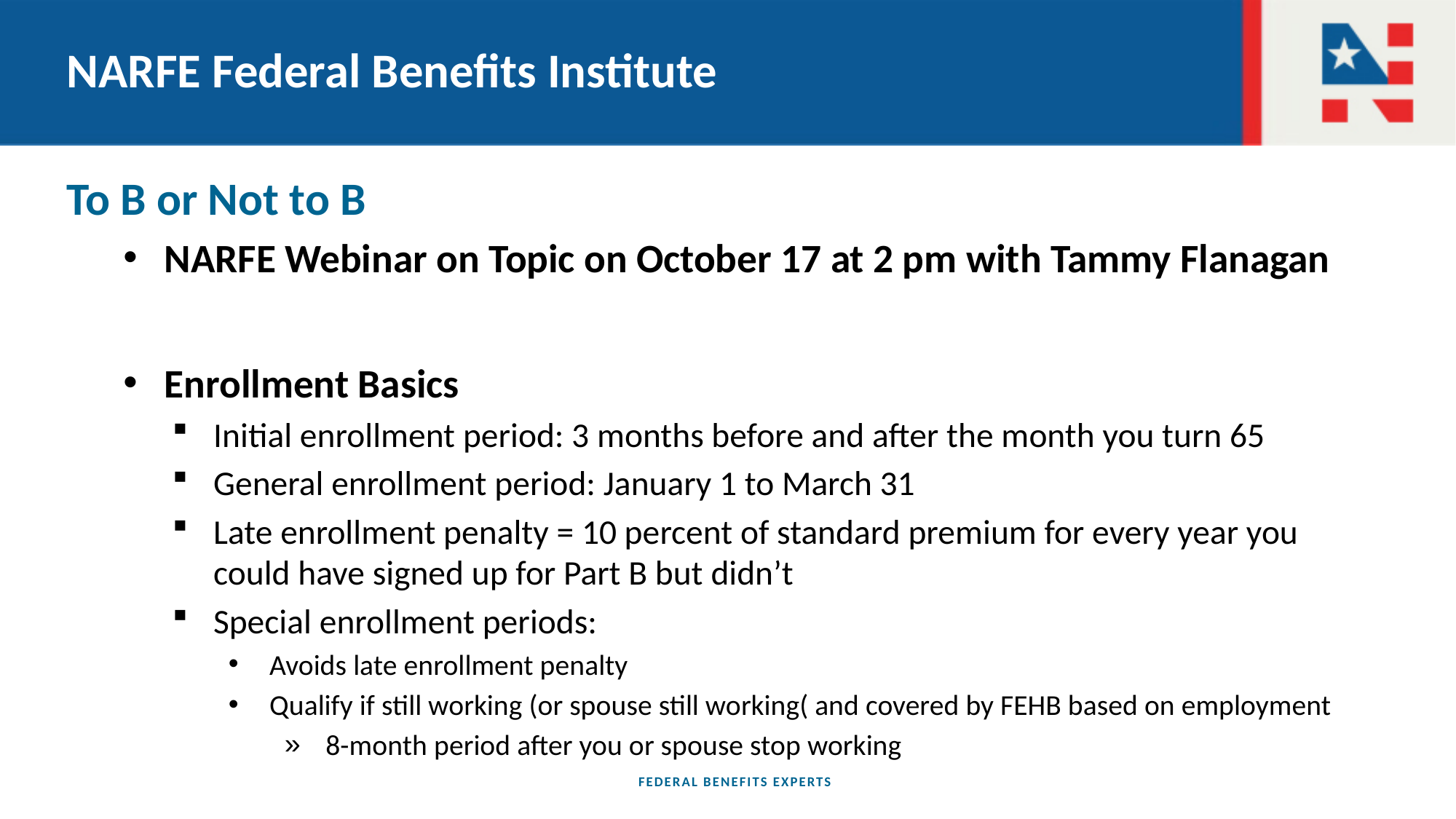

# NARFE Federal Benefits Institute
To B or Not to B
NARFE Webinar on Topic on October 17 at 2 pm with Tammy Flanagan

Enrollment Basics
Initial enrollment period: 3 months before and after the month you turn 65
General enrollment period: January 1 to March 31
Late enrollment penalty = 10 percent of standard premium for every year you could have signed up for Part B but didn’t
Special enrollment periods:
Avoids late enrollment penalty
Qualify if still working (or spouse still working( and covered by FEHB based on employment
8-month period after you or spouse stop working

FEDERAL BENEFITS EXPERTS